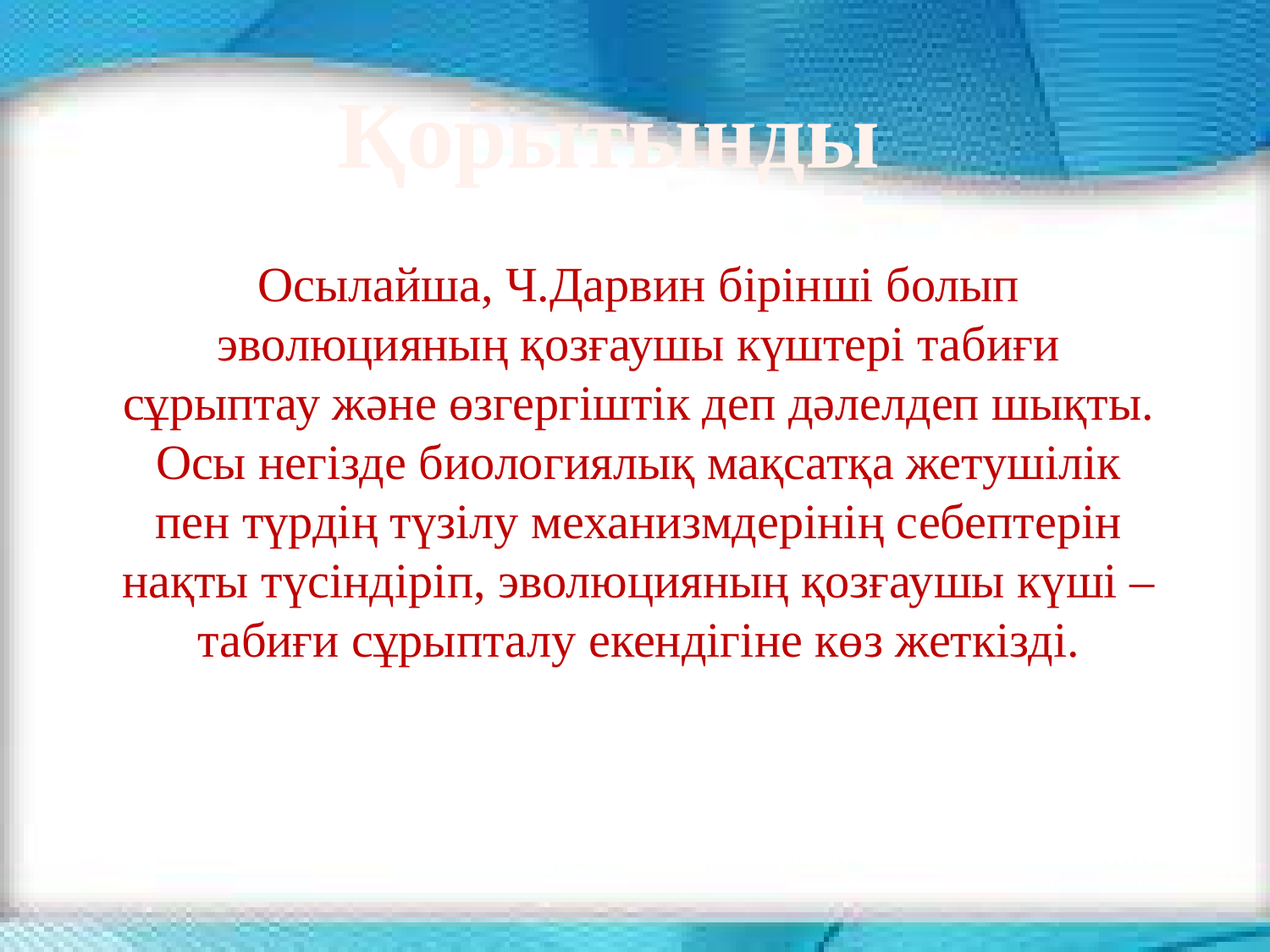

Қорытынды
Осылайша, Ч.Дарвин бірінші болып эволюцияның қозғаушы күштері табиғи сұрыптау және өзгергіштік деп дәлелдеп шықты. Осы негізде биологиялық мақсатқа жетушілік пен түрдің түзілу механизмдерінің себептерін нақты түсіндіріп, эволюцияның қозғаушы күші – табиғи сұрыпталу екендігіне көз жеткізді.